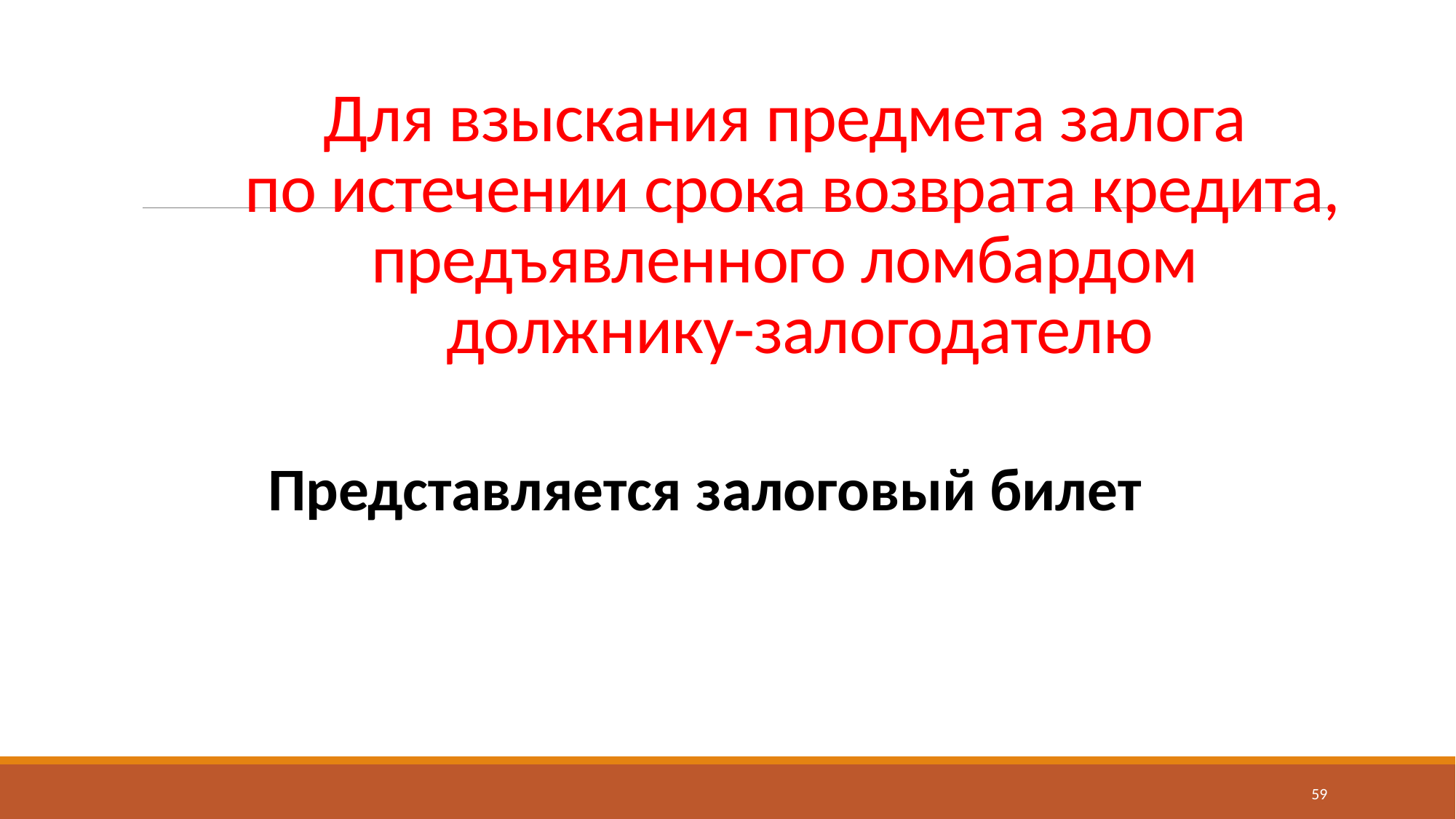

# Для взыскания предмета залога по истечении срока возврата кредита, предъявленного ломбардом должнику-залогодателю

Представляется залоговый билет
59